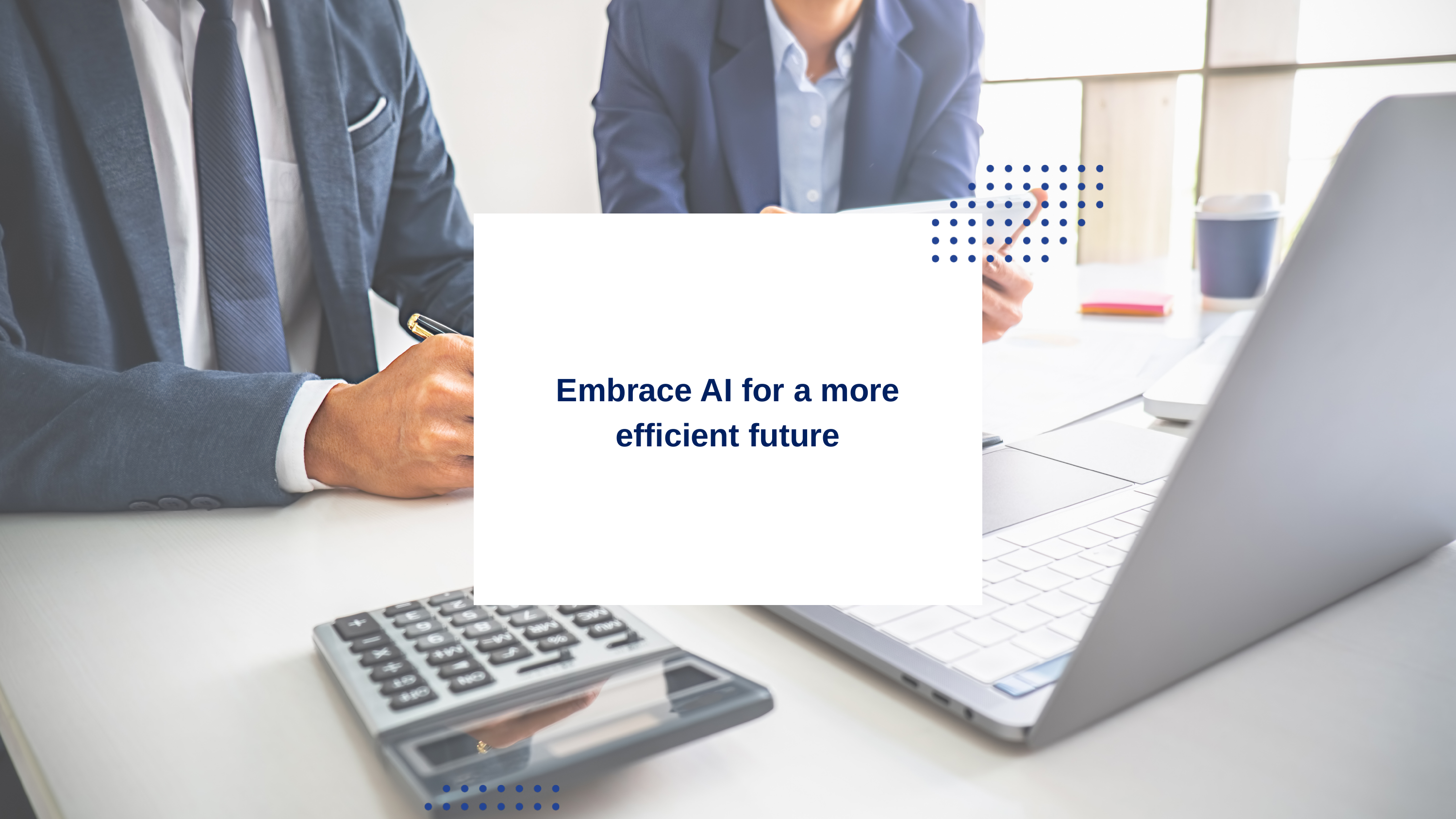

Embrace AI for a more efficient future